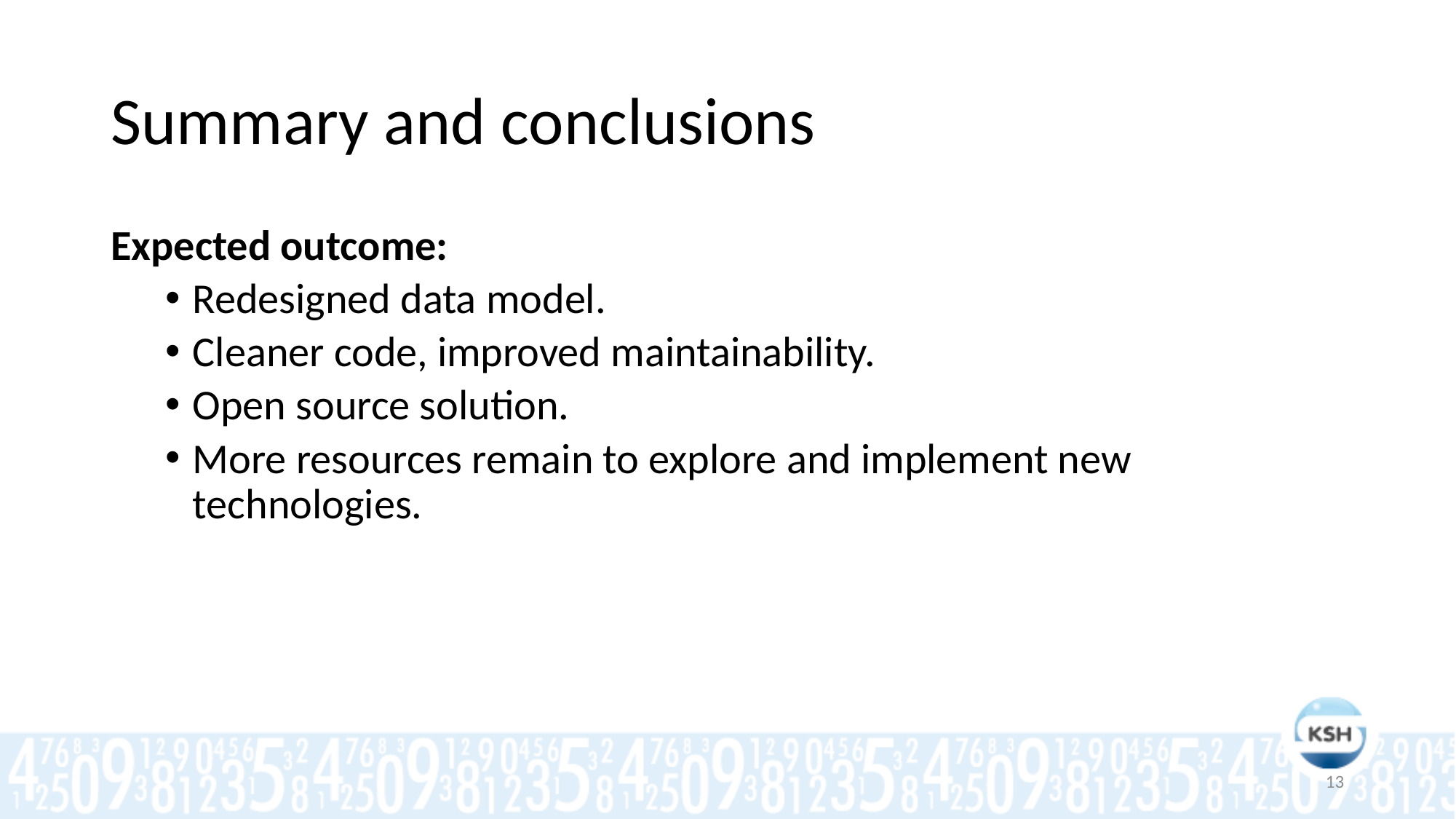

# Summary and conclusions
Expected outcome:
Redesigned data model.
Cleaner code, improved maintainability.
Open source solution.
More resources remain to explore and implement new technologies.

13